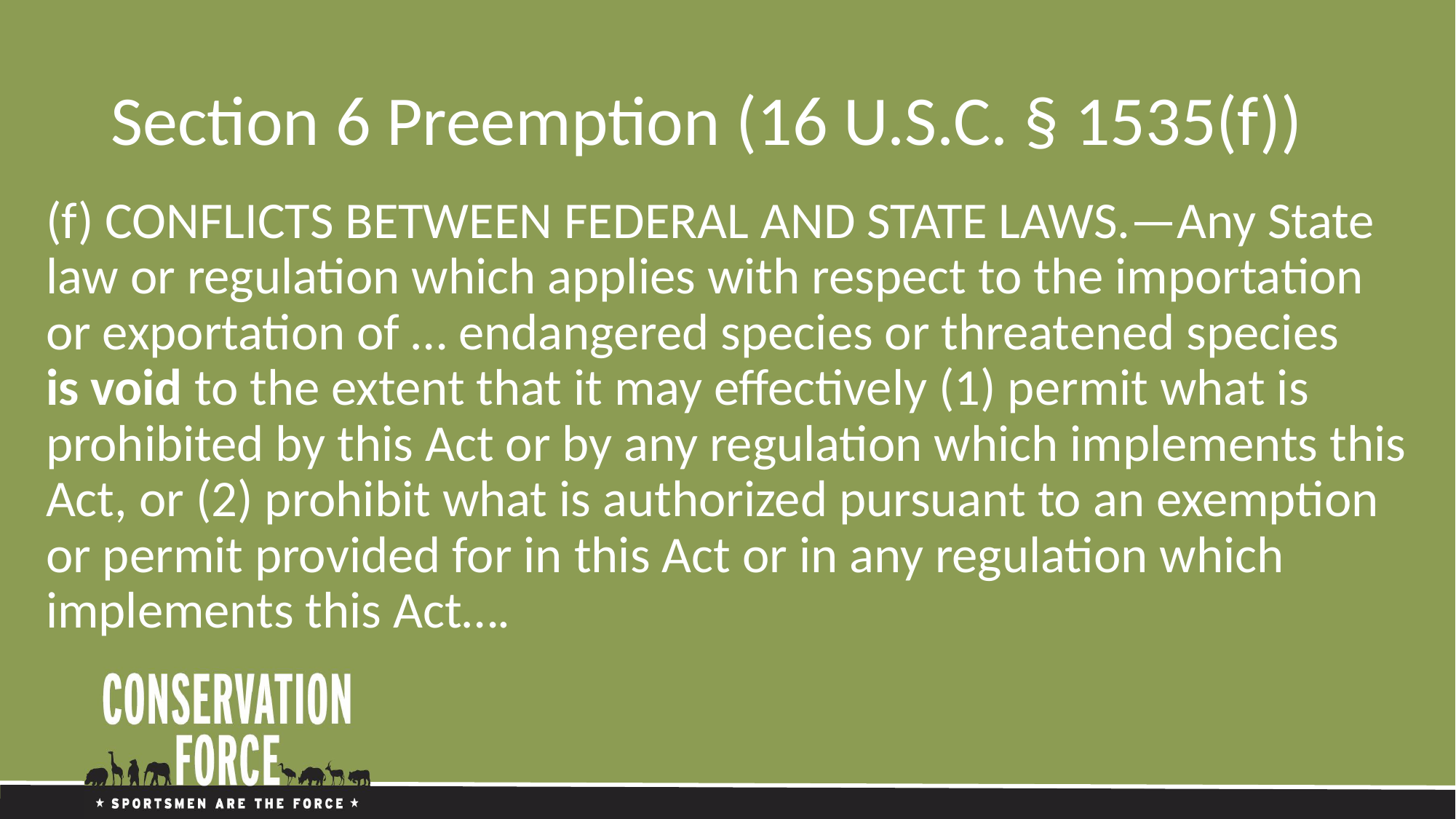

# Section 6 Preemption (16 U.S.C. § 1535(f))
(f) CONFLICTS BETWEEN FEDERAL AND STATE LAWS.—Any State law or regulation which applies with respect to the importation or exportation of … endangered species or threatened species
is void to the extent that it may effectively (1) permit what is prohibited by this Act or by any regulation which implements this Act, or (2) prohibit what is authorized pursuant to an exemption or permit provided for in this Act or in any regulation which implements this Act….